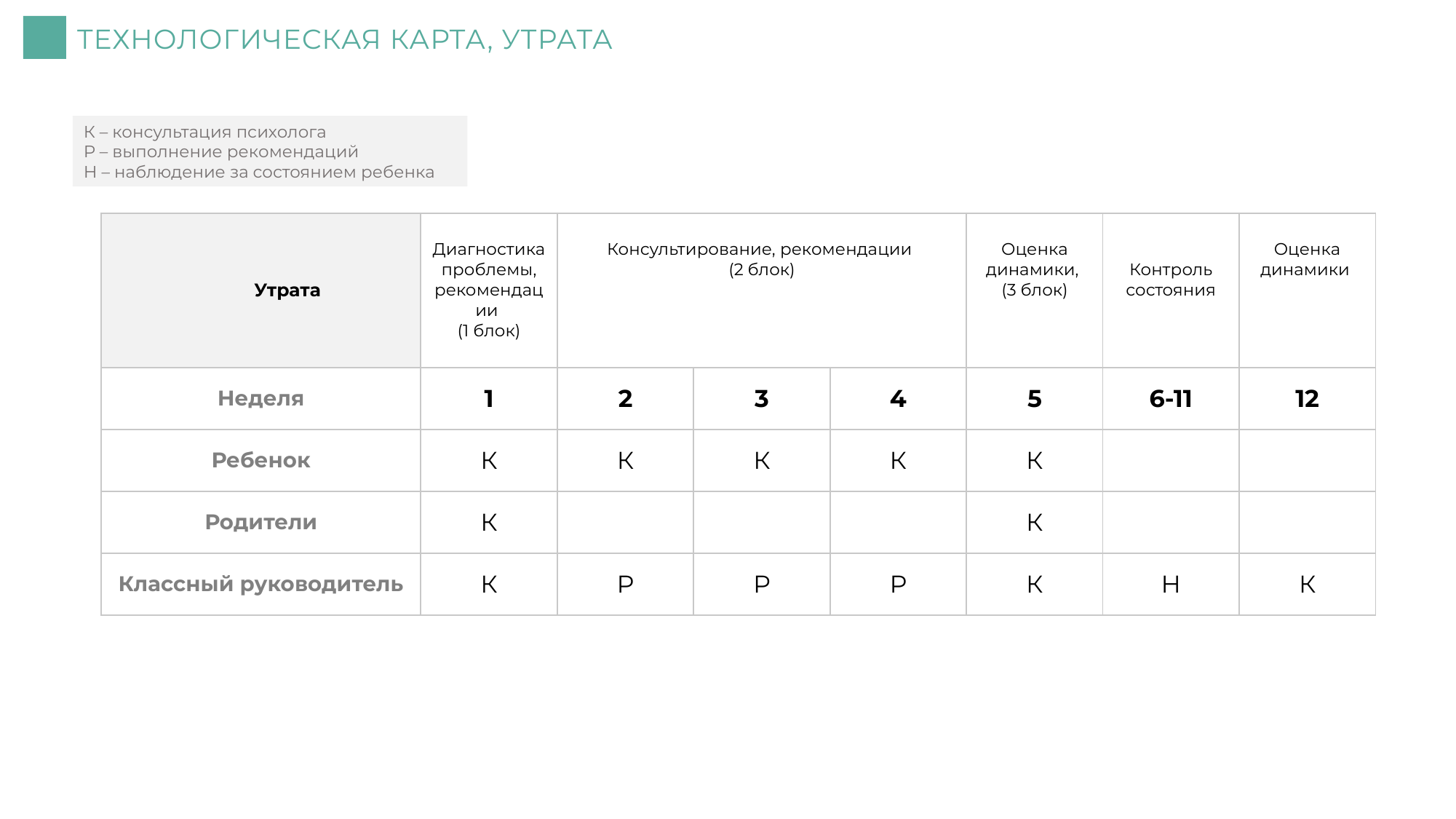

ТЕХНОЛОГИЧЕСКАЯ КАРТА, УТРАТА

К – консультация психолога
Р – выполнение рекомендаций
Н – наблюдение за состоянием ребенка
| Утрата | Диагностика проблемы, рекомендации (1 блок) | Консультирование, рекомендации (2 блок) |  |  | Оценка динамики, (3 блок) | Контроль состояния | Оценка динамики |
| --- | --- | --- | --- | --- | --- | --- | --- |
| Неделя | 1 | 2 | 3 | 4 | 5 | 6-11 | 12 |
| Ребенок | К | К | К | К | К |  |  |
| Родители | К |  |  |  | К |  |  |
| Классный руководитель | К | Р | Р | Р | К | Н | К |